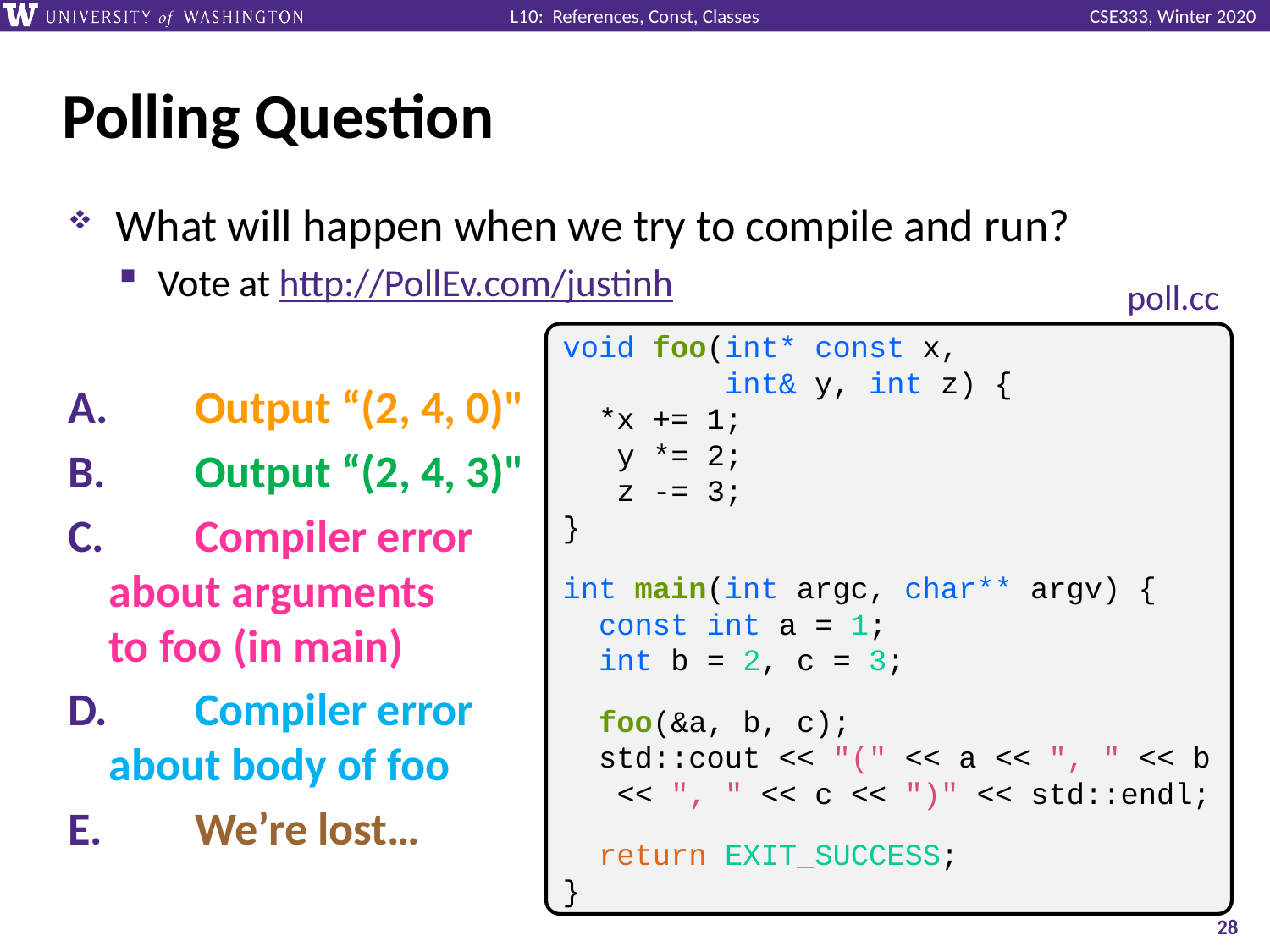

# Polling Question
What will happen when we try to compile and run?
Vote at http://PollEv.com/justinh

A.	Output “(2, 4, 0)"
B.	Output “(2, 4, 3)"
C.	Compiler error
    about arguments
    to foo (in main)
D.	Compiler error
    about body of foo
E.	We’re lost…

poll.cc
void foo(int* const x,
         int& y, int z) {
  *x += 1;
   y *= 2;
   z -= 3;
}

int main(int argc, char** argv) {
  const int a = 1;
  int b = 2, c = 3;

  foo(&a, b, c);
  std::cout << "(" << a << ", " << b
   << ", " << c << ")" << std::endl;

  return EXIT_SUCCESS;
}
28